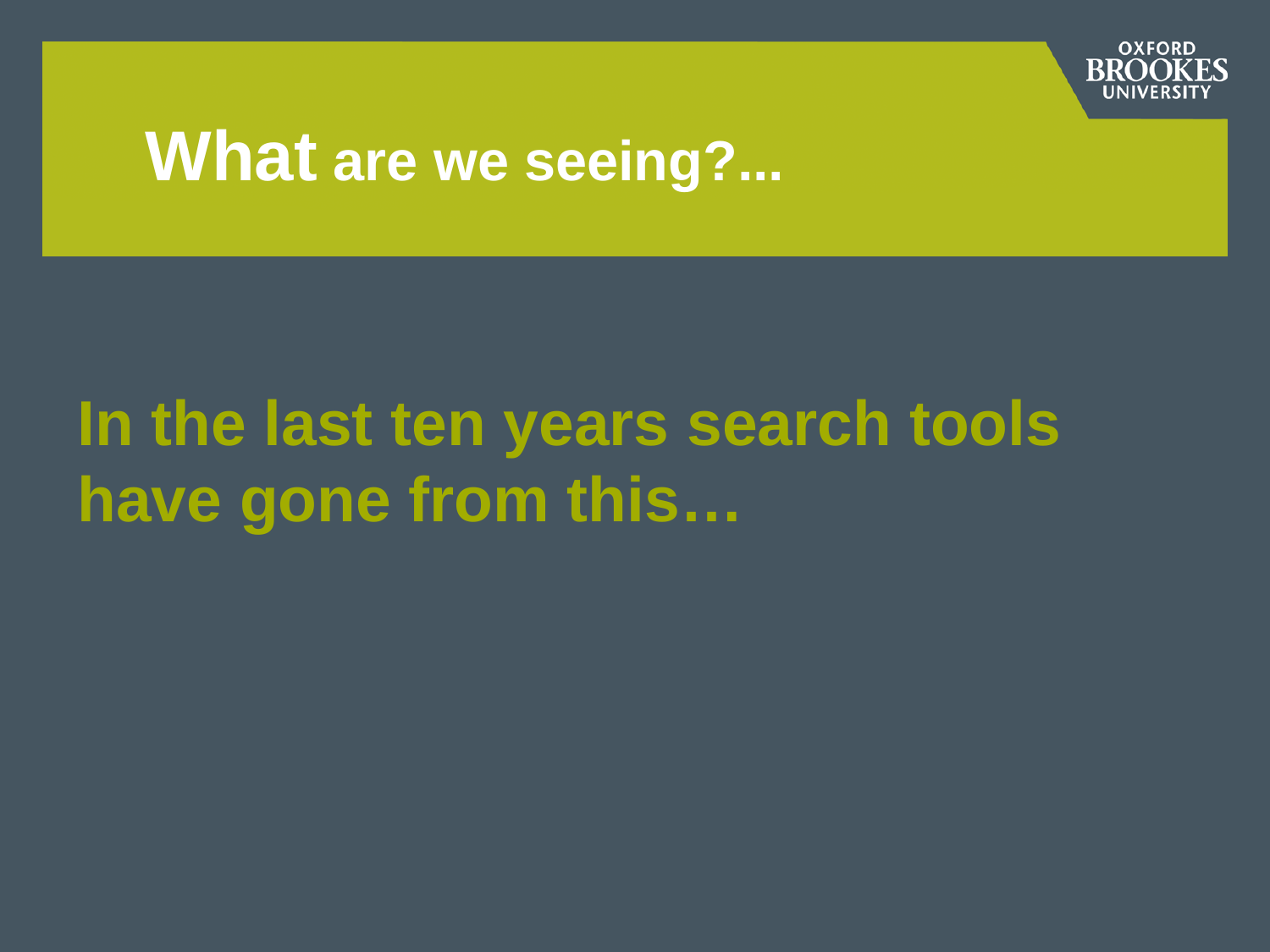

# What are we seeing?...
In the last ten years search tools have gone from this…